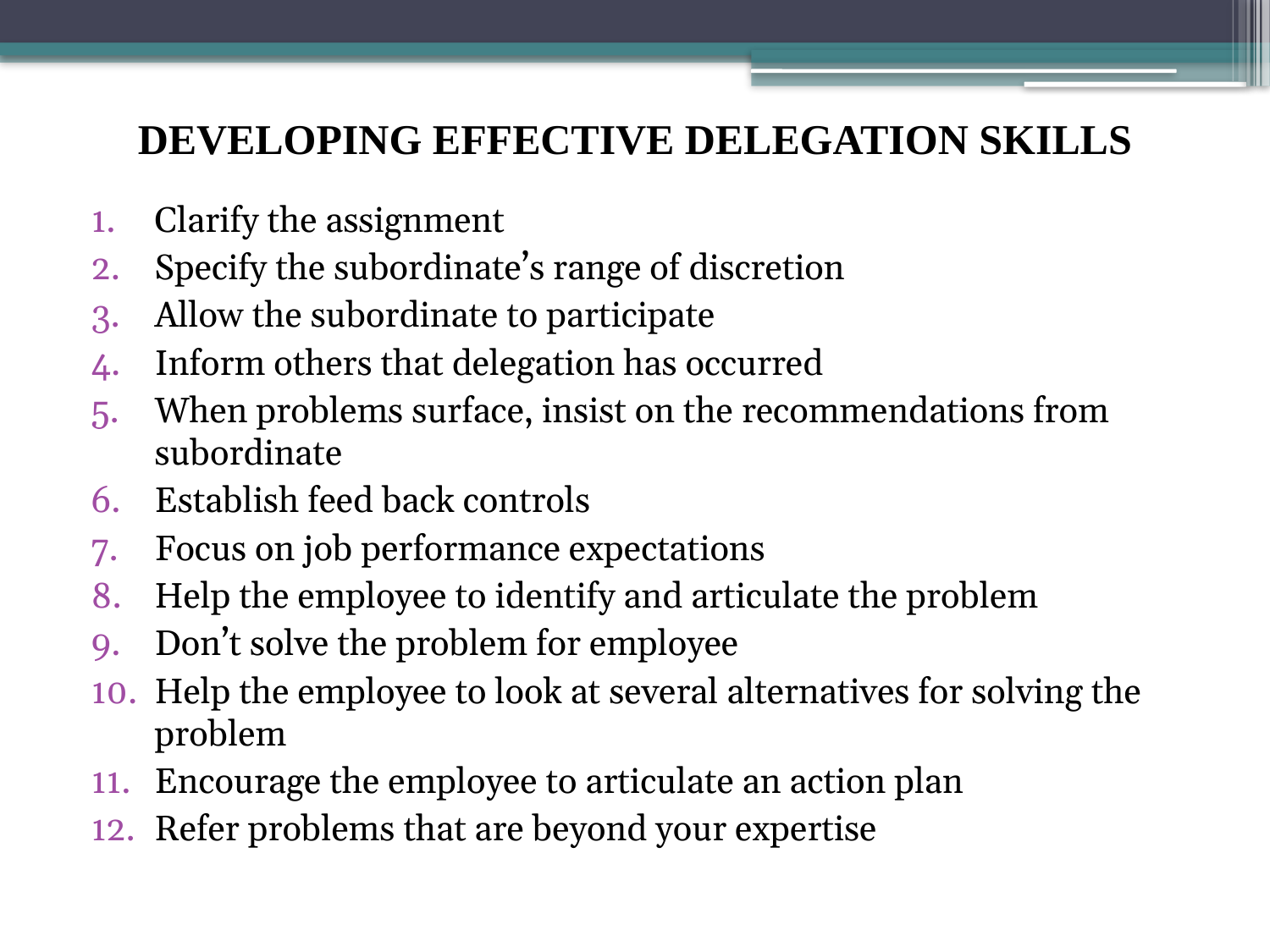

# DEVELOPING EFFECTIVE DELEGATION SKILLS
Clarify the assignment
Specify the subordinate’s range of discretion
Allow the subordinate to participate
Inform others that delegation has occurred
When problems surface, insist on the recommendations from subordinate
Establish feed back controls
Focus on job performance expectations
Help the employee to identify and articulate the problem
Don’t solve the problem for employee
Help the employee to look at several alternatives for solving the problem
Encourage the employee to articulate an action plan
Refer problems that are beyond your expertise